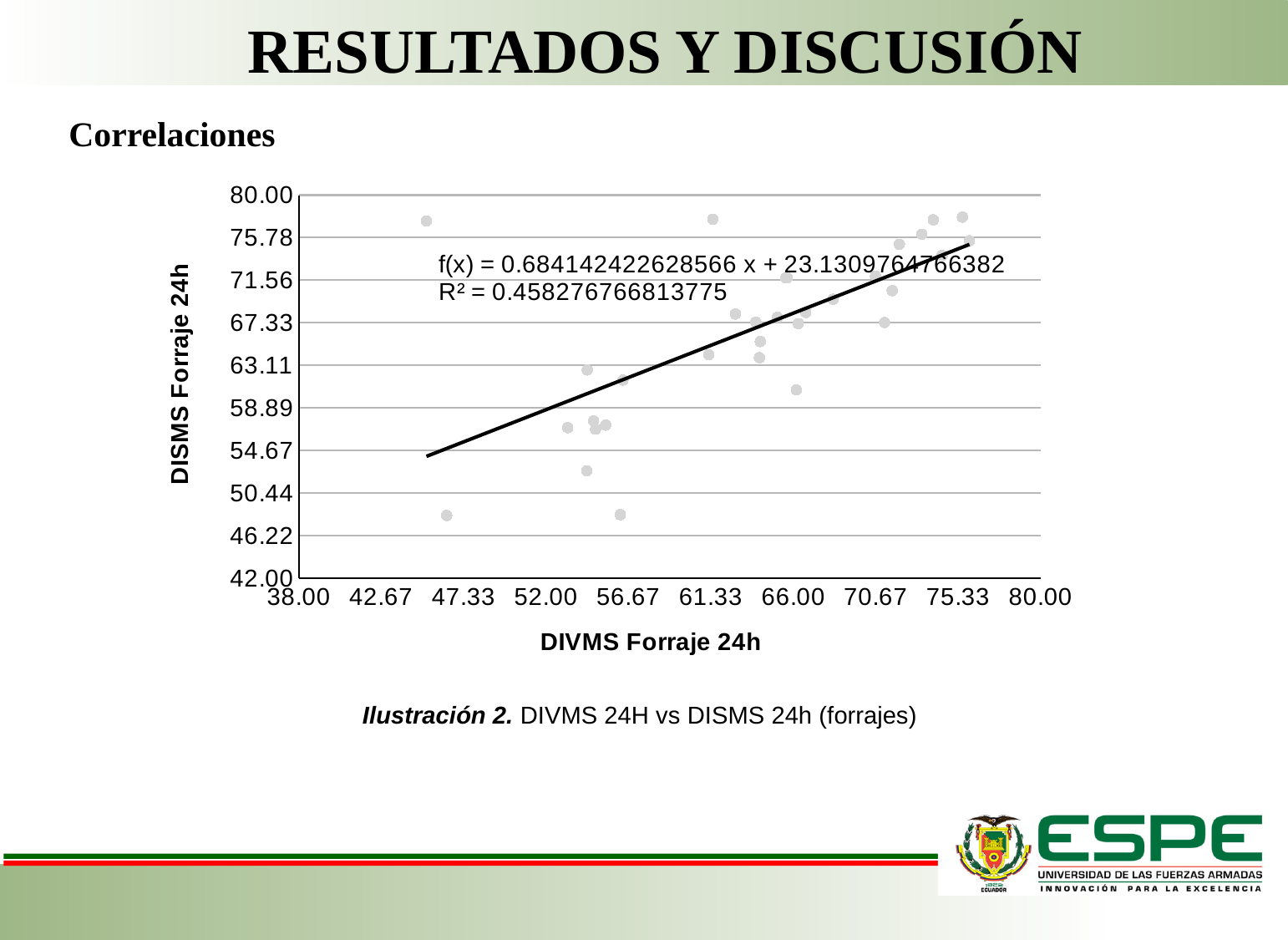

RESULTADOS Y DISCUSIÓN
Correlaciones

### Chart

| Category | Forraje 24 h |
|---|---|
Ilustración 2. DIVMS 24H vs DISMS 24h (forrajes)